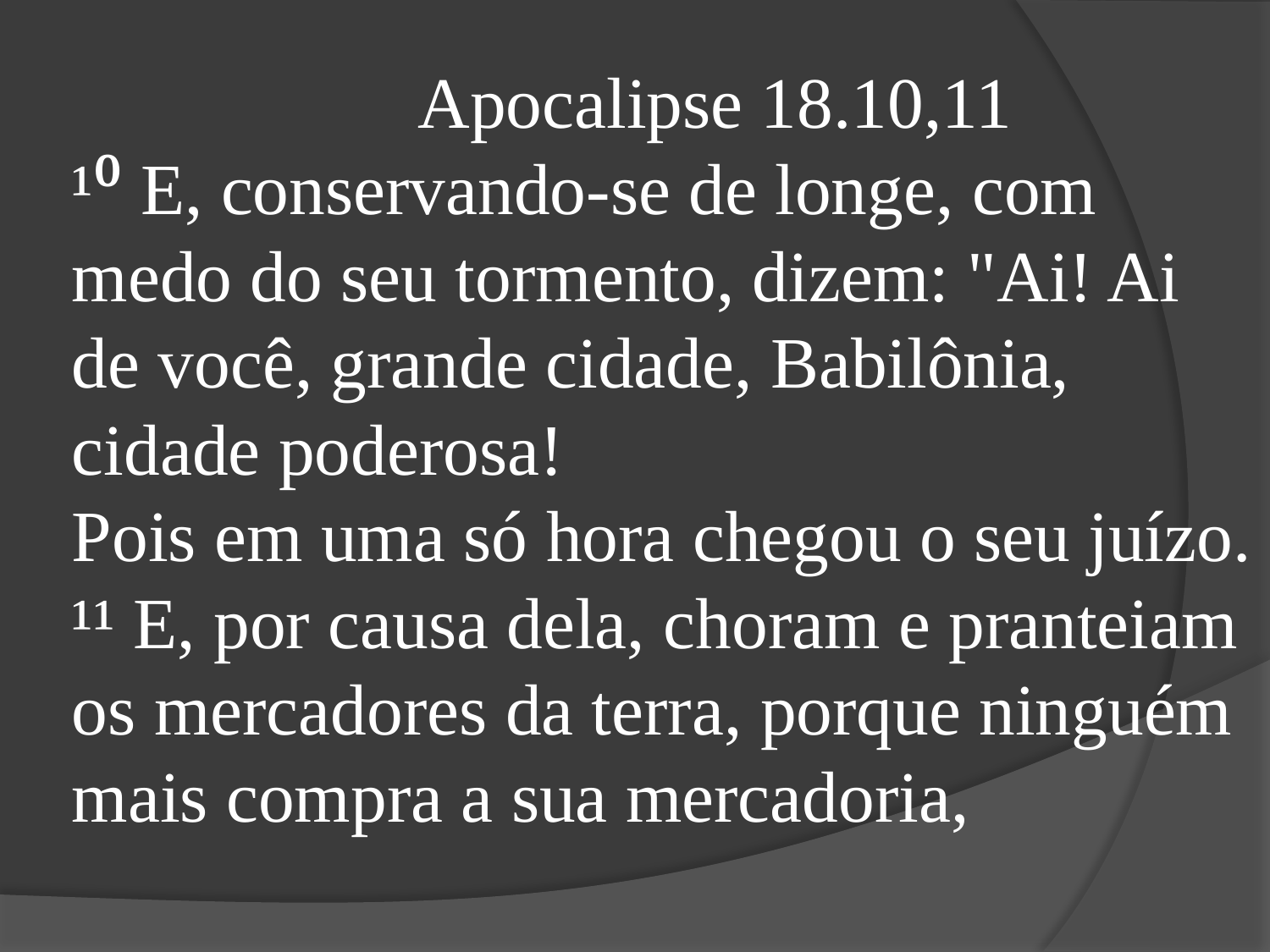

Apocalipse 18.10,11
¹⁰ E, conservando-se de longe, com medo do seu tormento, dizem: "Ai! Ai de você, grande cidade, Babilônia, cidade poderosa!
Pois em uma só hora chegou o seu juízo.
¹¹ E, por causa dela, choram e pranteiam os mercadores da terra, porque ninguém mais compra a sua mercadoria,